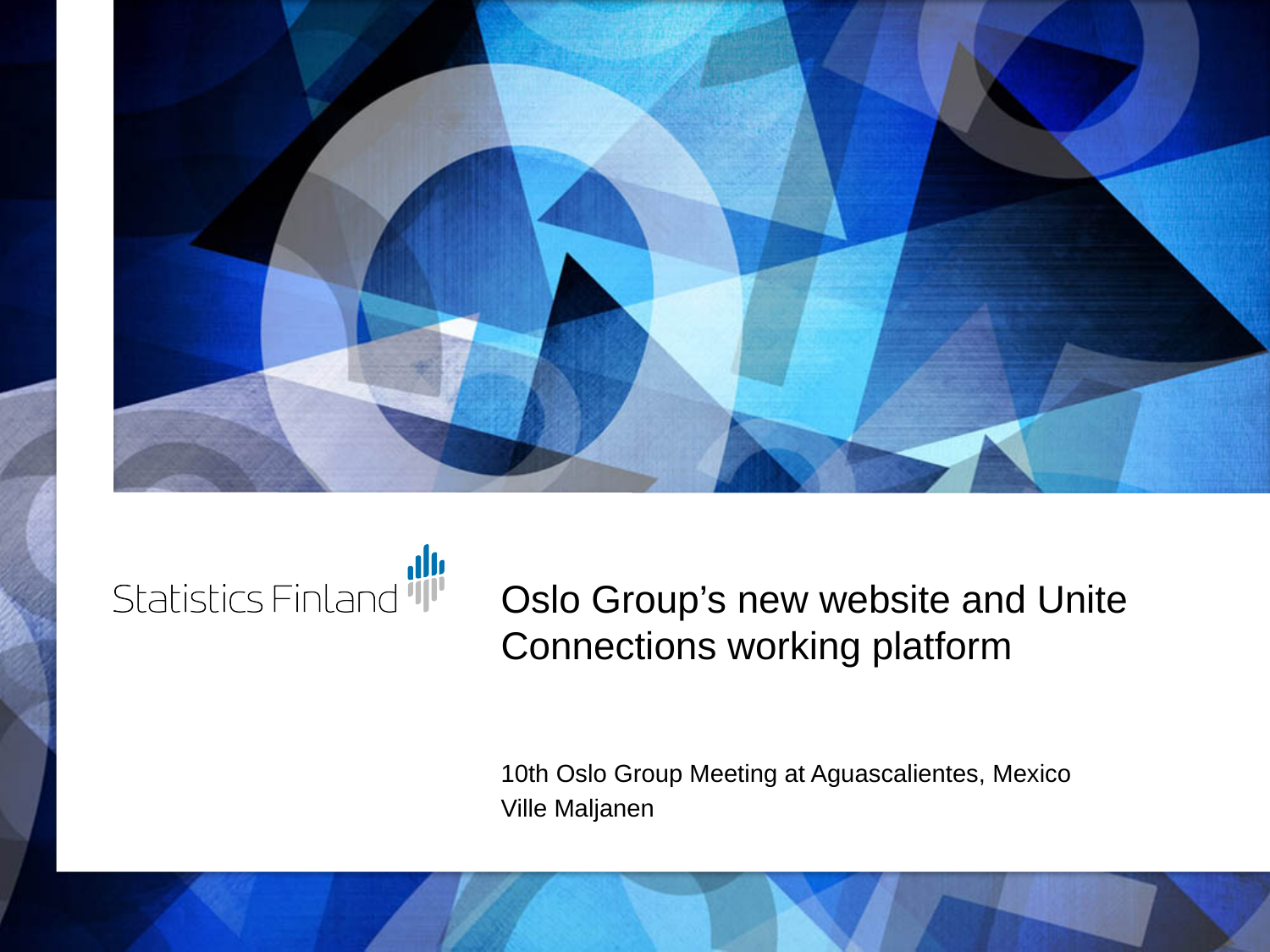

# Oslo Group’s new website and Unite Connections working platform
10th Oslo Group Meeting at Aguascalientes, Mexico
Ville Maljanen